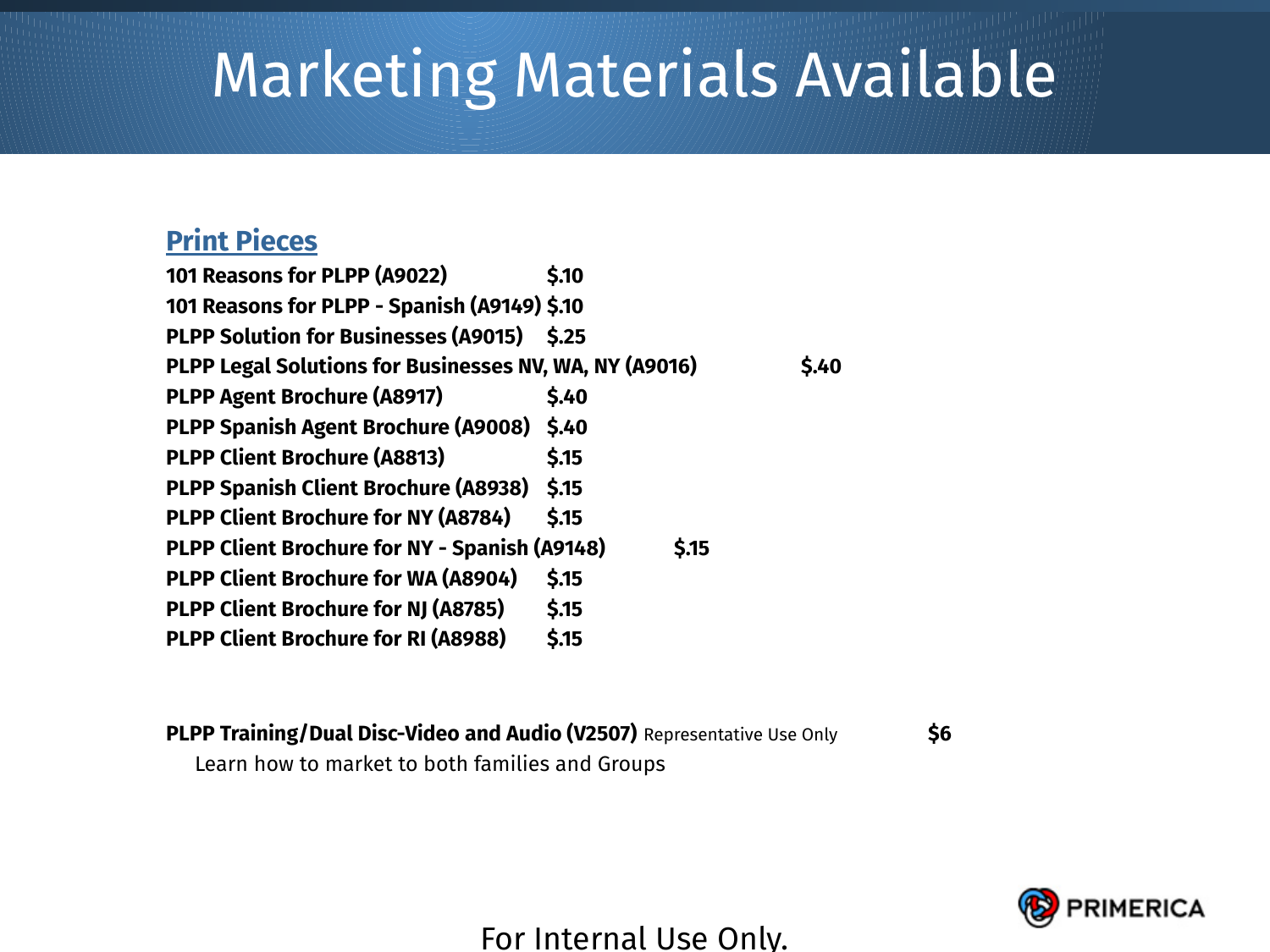

Marketing Materials Available
Print Pieces
101 Reasons for PLPP (A9022)	$.10
101 Reasons for PLPP - Spanish (A9149)	$.10
PLPP Solution for Businesses (A9015)	$.25
PLPP Legal Solutions for Businesses NV, WA, NY (A9016)	$.40
PLPP Agent Brochure (A8917)	$.40
PLPP Spanish Agent Brochure (A9008)	$.40
PLPP Client Brochure (A8813)	$.15
PLPP Spanish Client Brochure (A8938)	$.15
PLPP Client Brochure for NY (A8784)	$.15
PLPP Client Brochure for NY - Spanish (A9148)	$.15
PLPP Client Brochure for WA (A8904)	$.15
PLPP Client Brochure for NJ (A8785)	$.15
PLPP Client Brochure for RI (A8988)	$.15

PLPP Training/Dual Disc-Video and Audio (V2507) Representative Use Only	$6
     Learn how to market to both families and Groups